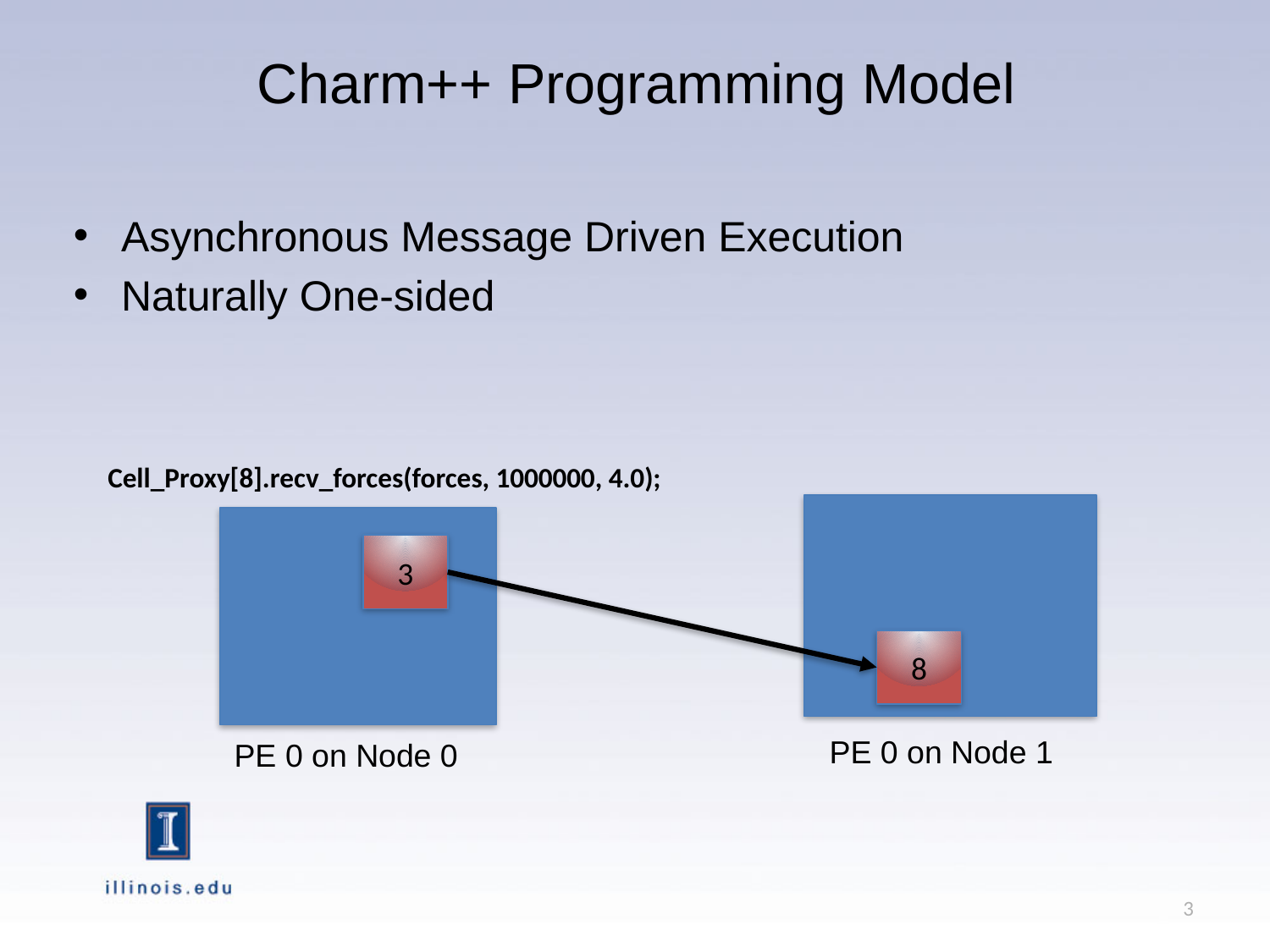

# Charm++ Programming Model
Asynchronous Message Driven Execution
Naturally One-sided

Cell_Proxy[8].recv_forces(forces, 1000000, 4.0);

3
8
PE 0 on Node 1
PE 0 on Node 0
3